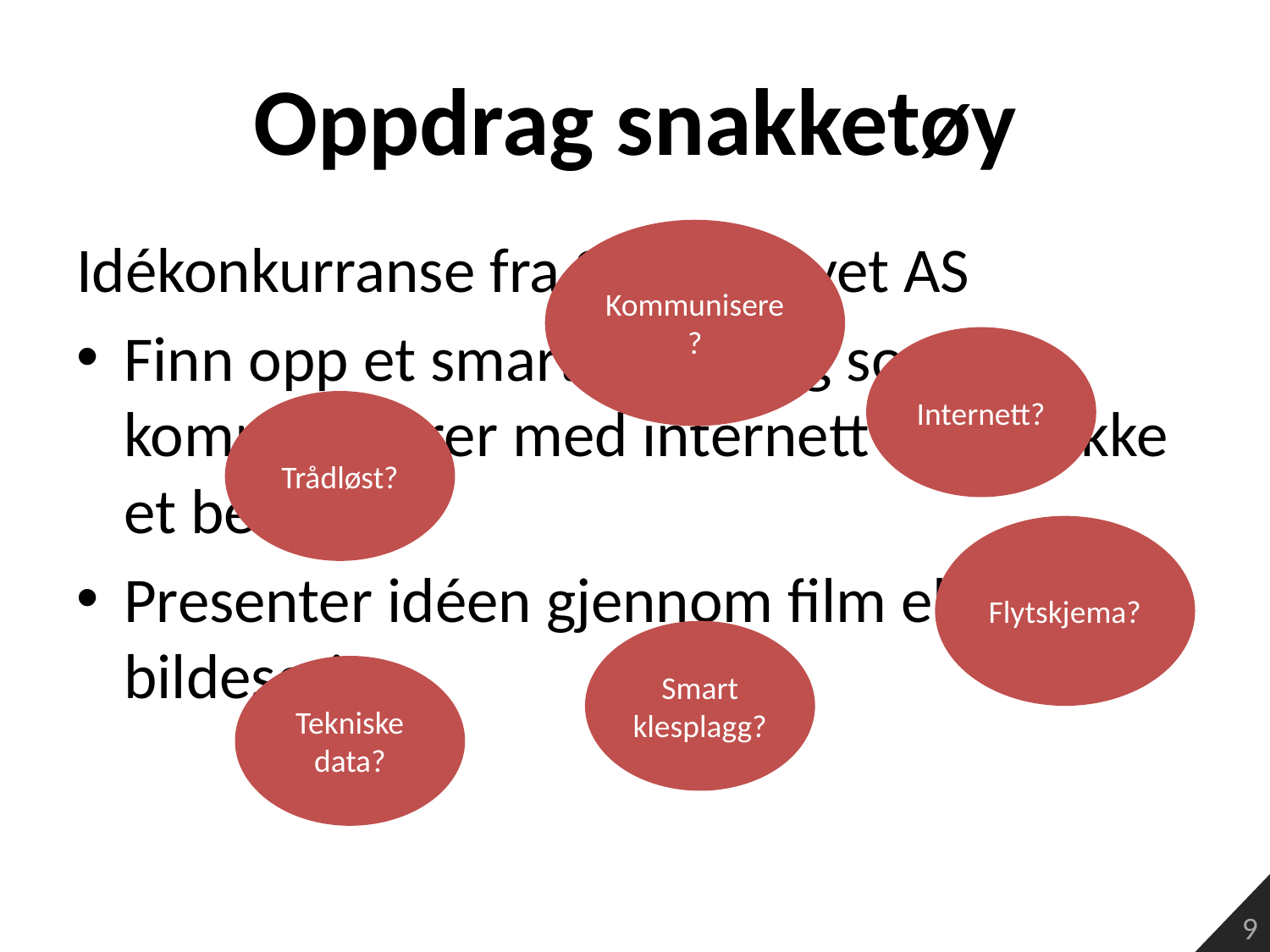

# Oppdrag snakketøy
Kommunisere?
Idékonkurranse fra Snakketøyet AS
Finn opp et smart klesplagg som kommuniserer med internett for å dekke et behov.
Presenter idéen gjennom film eller bildeserie.

Internett?
Trådløst?
Flytskjema?
Smart klesplagg?
Tekniske data?